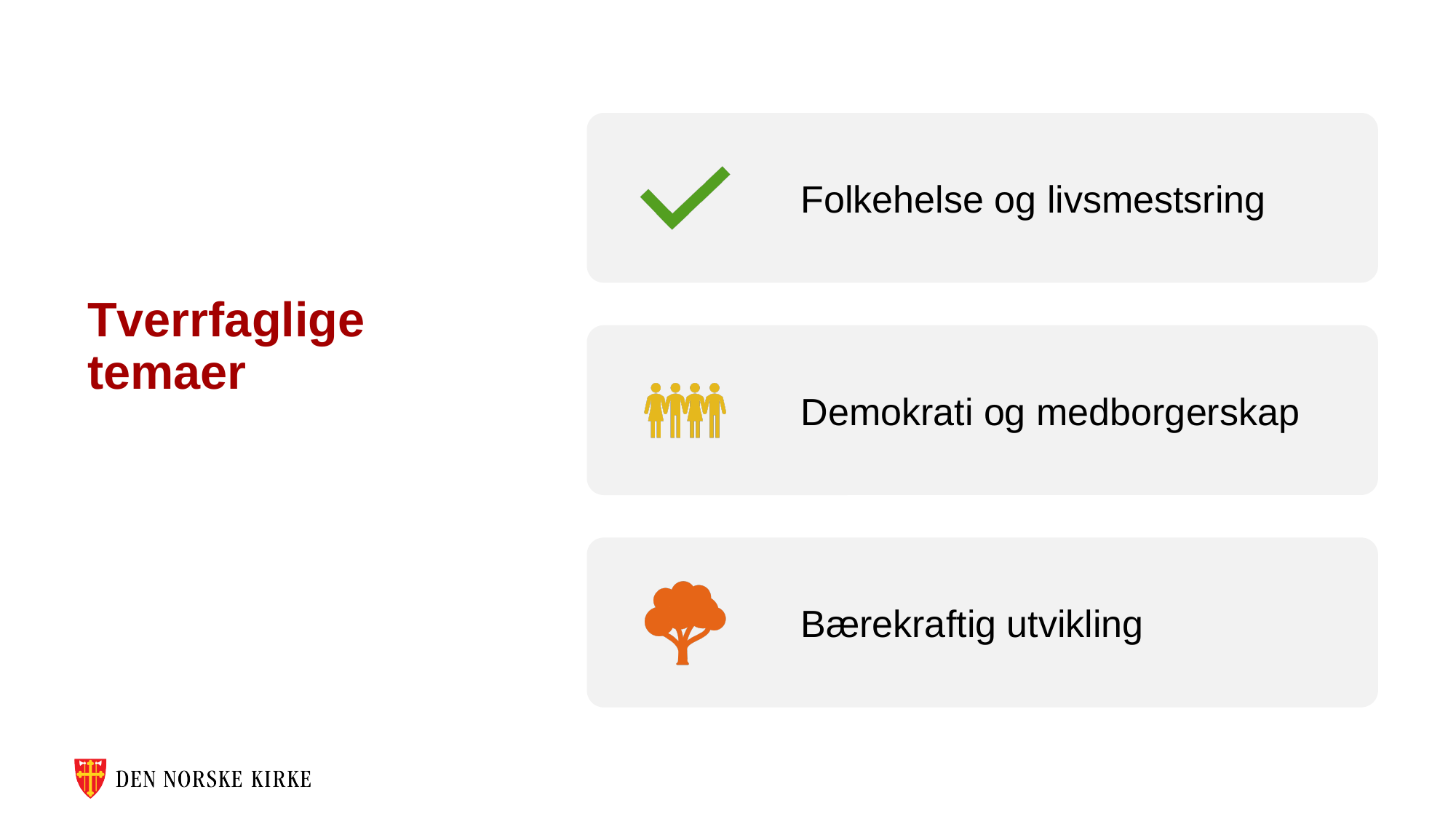

# Tverrfaglige     temaer
Folkehelse og livsmestsring
Demokrati og medborgerskap
Bærekraftig utvikling